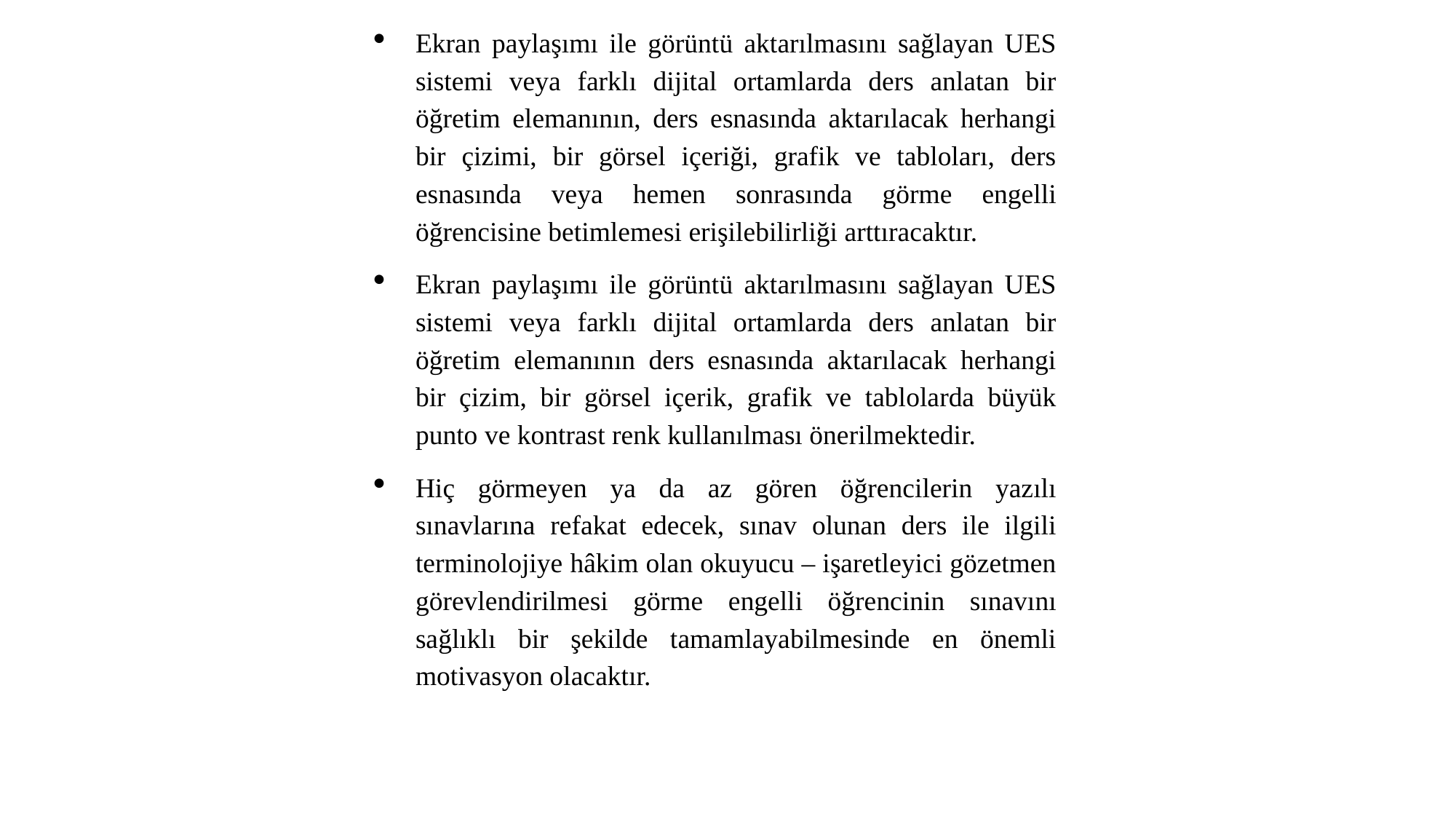

Ekran paylaşımı ile görüntü aktarılmasını sağlayan UES sistemi veya farklı dijital ortamlarda ders anlatan bir öğretim elemanının, ders esnasında aktarılacak herhangi bir çizimi, bir görsel içeriği, grafik ve tabloları, ders esnasında veya hemen sonrasında görme engelli öğrencisine betimlemesi erişilebilirliği arttıracaktır.
Ekran paylaşımı ile görüntü aktarılmasını sağlayan UES sistemi veya farklı dijital ortamlarda ders anlatan bir öğretim elemanının ders esnasında aktarılacak herhangi bir çizim, bir görsel içerik, grafik ve tablolarda büyük punto ve kontrast renk kullanılması önerilmektedir.
Hiç görmeyen ya da az gören öğrencilerin yazılı sınavlarına refakat edecek, sınav olunan ders ile ilgili terminolojiye hâkim olan okuyucu – işaretleyici gözetmen görevlendirilmesi görme engelli öğrencinin sınavını sağlıklı bir şekilde tamamlayabilmesinde en önemli motivasyon olacaktır.